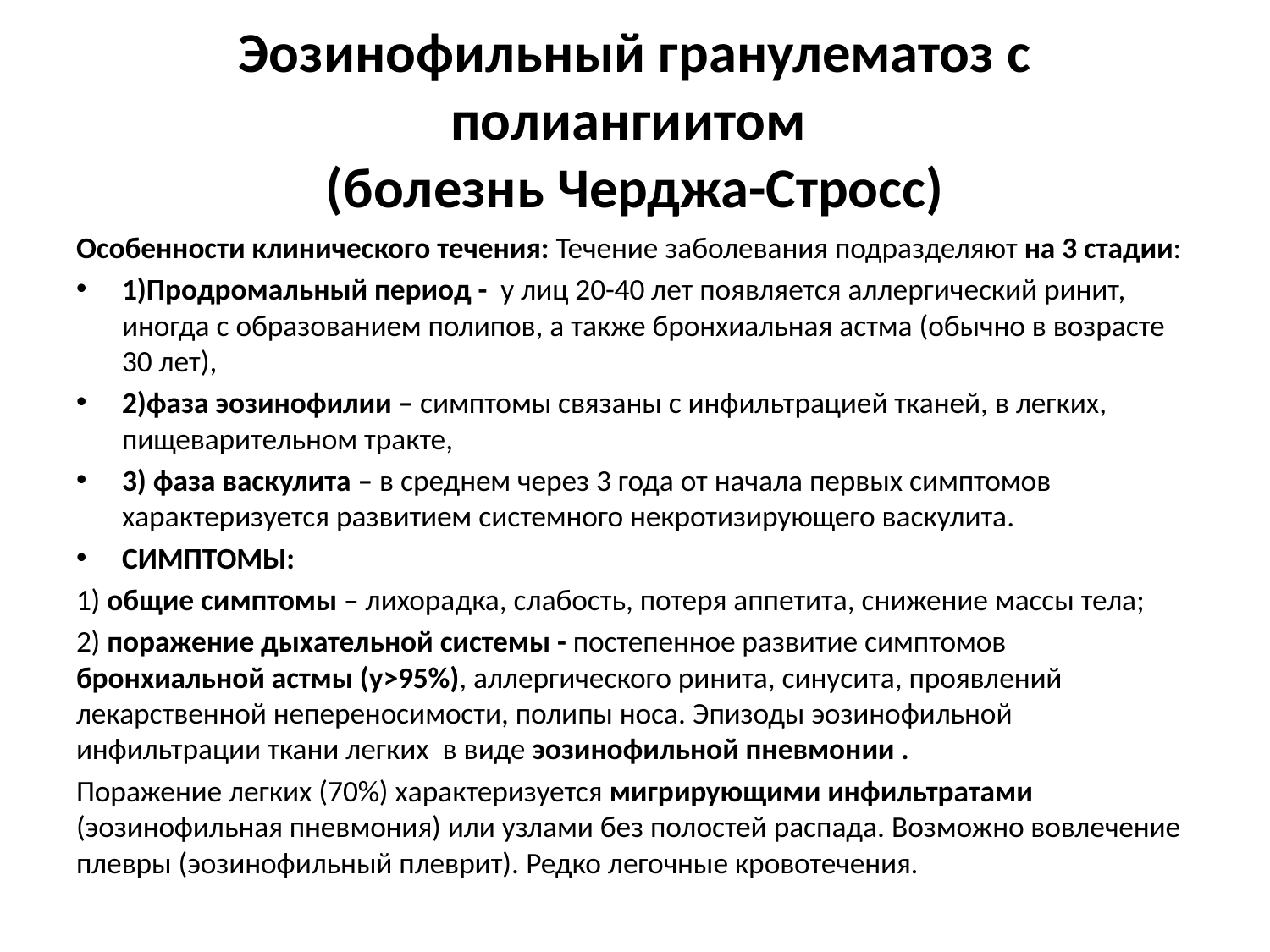

# Эозинофильный гранулематоз с полиангиитом (болезнь Черджа-Стросс)
Особенности клинического течения: Течение заболевания подразделяют на 3 стадии:
1)Продромальный период -  у лиц 20-40 лет появляется аллергический ринит, иногда с образованием полипов, а также бронхиальная астма (обычно в возрасте 30 лет),
2)фаза эозинофилии – симптомы связаны с инфильтрацией тканей, в легких, пищеварительном тракте,
3) фаза васкулита – в среднем через 3 года от начала первых симптомов характеризуется развитием системного некротизирующего васкулита.
СИМПТОМЫ:
1) общие симптомы – лихорадка, слабость, потеря аппетита, снижение массы тела;
2) поражение дыхательной системы - постепенное развитие симптомов бронхиальной астмы (у>95%), аллергического ринита, синусита, проявлений лекарственной непереносимости, полипы носа. Эпизоды эозинофильной инфильтрации ткани легких  в виде эозинофильной пневмонии .
Поражение легких (70%) характеризуется мигрирующими инфильтратами (эозинофильная пневмония) или узлами без полостей распада. Возможно вовлечение плевры (эозинофильный плеврит). Редко легочные кровотечения.